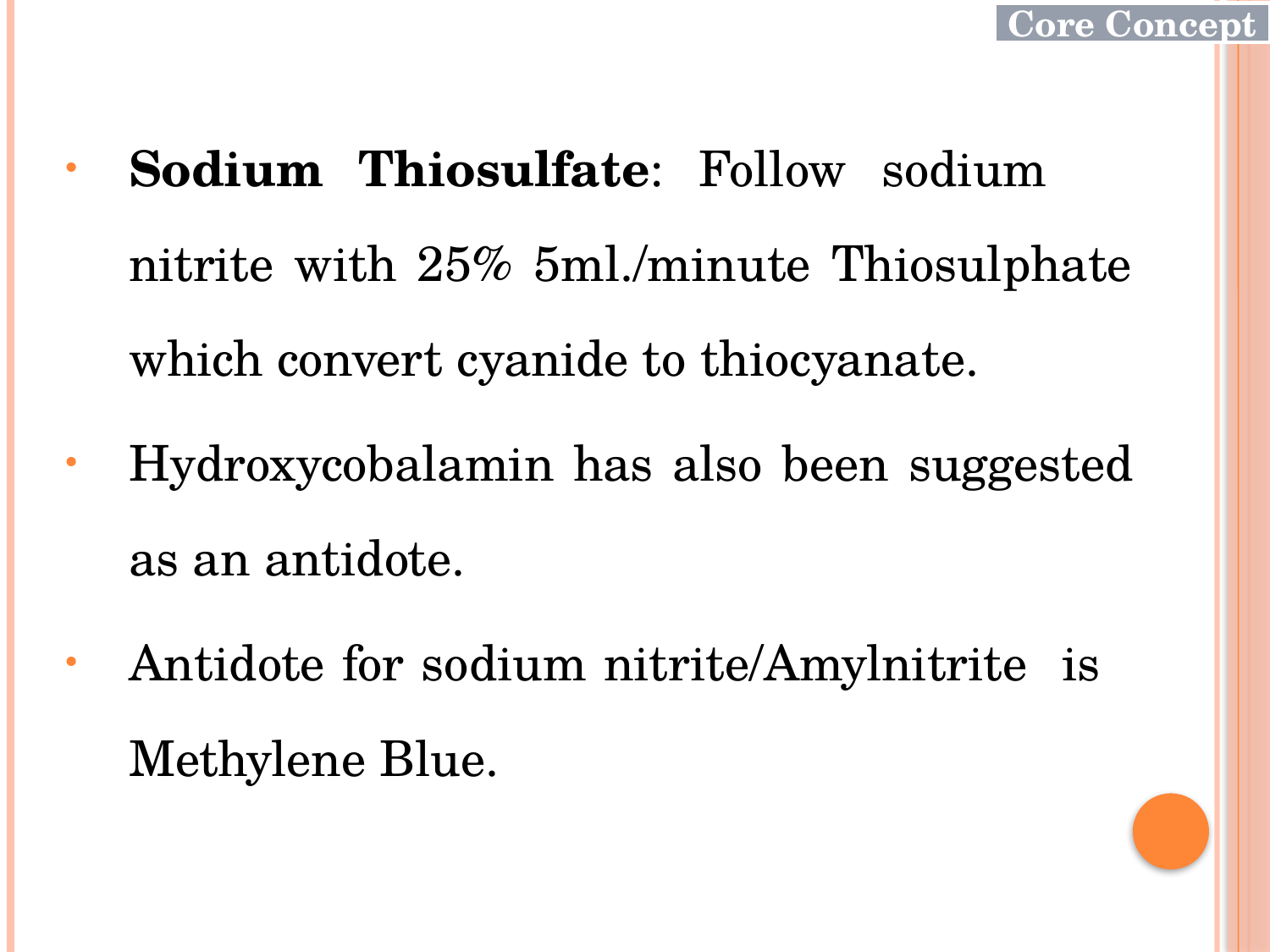

Core Concept
Sodium Thiosulfate: Follow sodium    nitrite with 25% 5ml./minute Thiosulphate  which convert cyanide to thiocyanate.
Hydroxycobalamin has also been suggested  as an antidote.
Antidote for sodium nitrite/Amylnitrite  is    Methylene Blue.